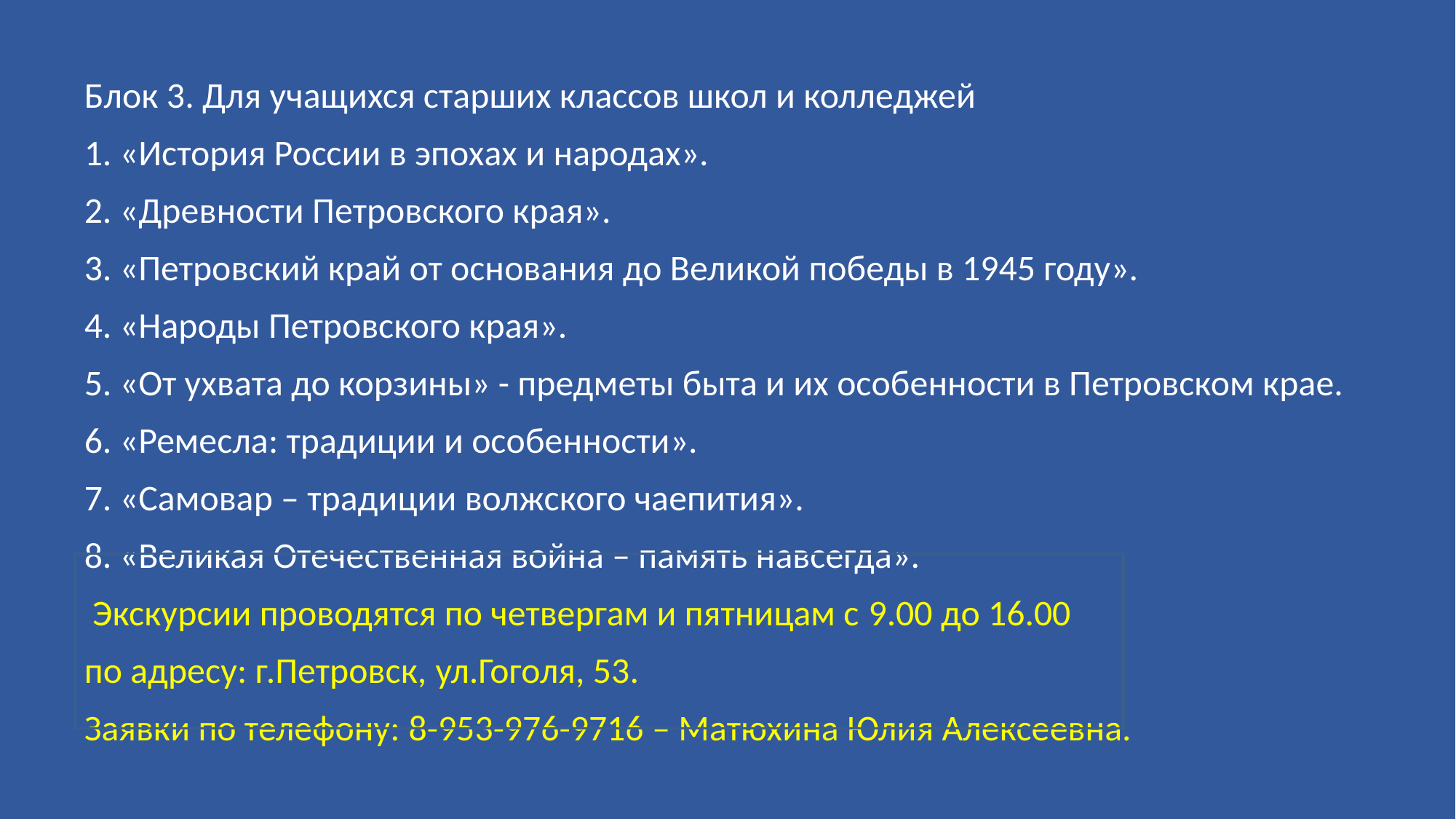

Блок 3. Для учащихся старших классов школ и колледжей
1. «История России в эпохах и народах».
2. «Древности Петровского края».
3. «Петровский край от основания до Великой победы в 1945 году».
4. «Народы Петровского края».
5. «От ухвата до корзины» - предметы быта и их особенности в Петровском крае.
6. «Ремесла: традиции и особенности».
7. «Самовар – традиции волжского чаепития».
8. «Великая Отечественная война – память навсегда».
 Экскурсии проводятся по четвергам и пятницам с 9.00 до 16.00
по адресу: г.Петровск, ул.Гоголя, 53.
Заявки по телефону: 8-953-976-9716 – Матюхина Юлия Алексеевна.